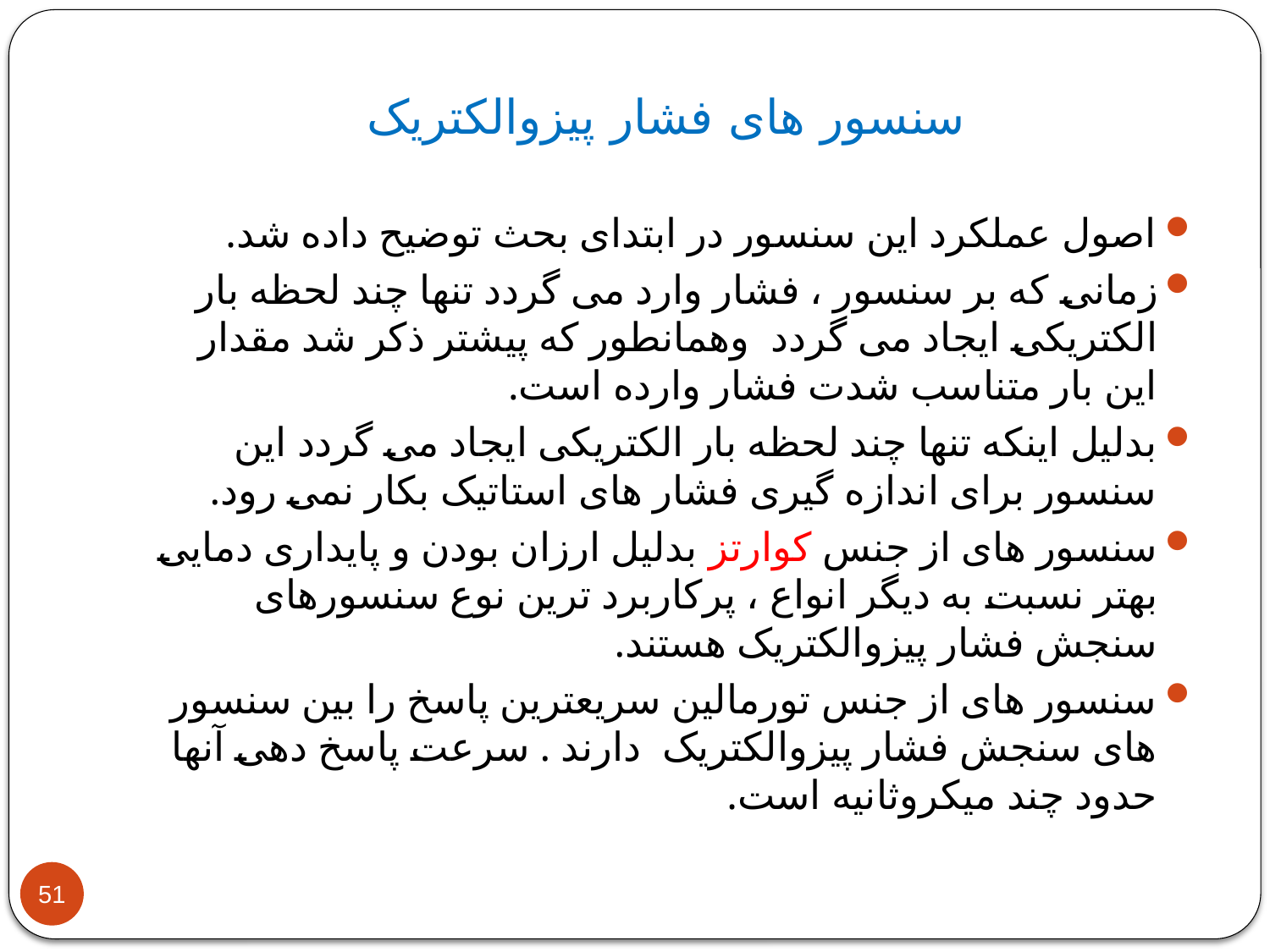

# سنسور های فشار پیزوالکتریک
اصول عملکرد این سنسور در ابتدای بحث توضیح داده شد.
زمانی که بر سنسور ، فشار وارد می گردد تنها چند لحظه بار الکتریکی ایجاد می گردد  وهمانطور که پیشتر ذکر شد مقدار این بار متناسب شدت فشار وارده است.
بدلیل اینکه تنها چند لحظه بار الکتریکی ایجاد می گردد این سنسور برای اندازه گیری فشار های استاتیک بکار نمی رود.
سنسور های از جنس کوارتز بدلیل ارزان بودن و پایداری دمایی بهتر نسبت به دیگر انواع ، پرکاربرد ترین نوع سنسورهای سنجش فشار پیزوالکتریک هستند.
سنسور های از جنس تورمالین سریعترین پاسخ را بین سنسور های سنجش فشار پیزوالکتریک  دارند . سرعت پاسخ دهی آنها حدود چند میکروثانیه است.
51